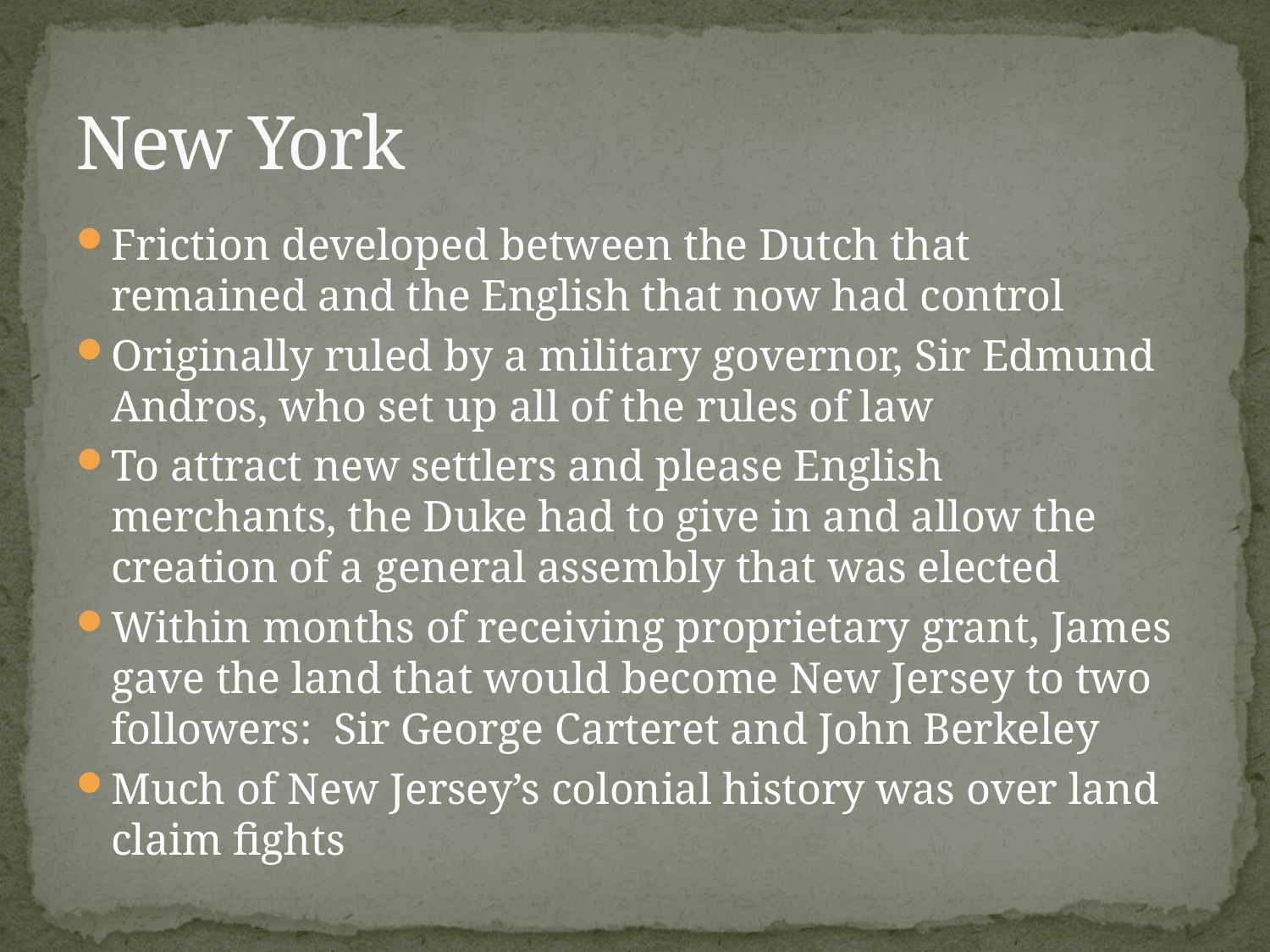

# New York
Friction developed between the Dutch that remained and the English that now had control
Originally ruled by a military governor, Sir Edmund Andros, who set up all of the rules of law
To attract new settlers and please English merchants, the Duke had to give in and allow the creation of a general assembly that was elected
Within months of receiving proprietary grant, James gave the land that would become New Jersey to two followers:  Sir George Carteret and John Berkeley
Much of New Jersey’s colonial history was over land claim fights